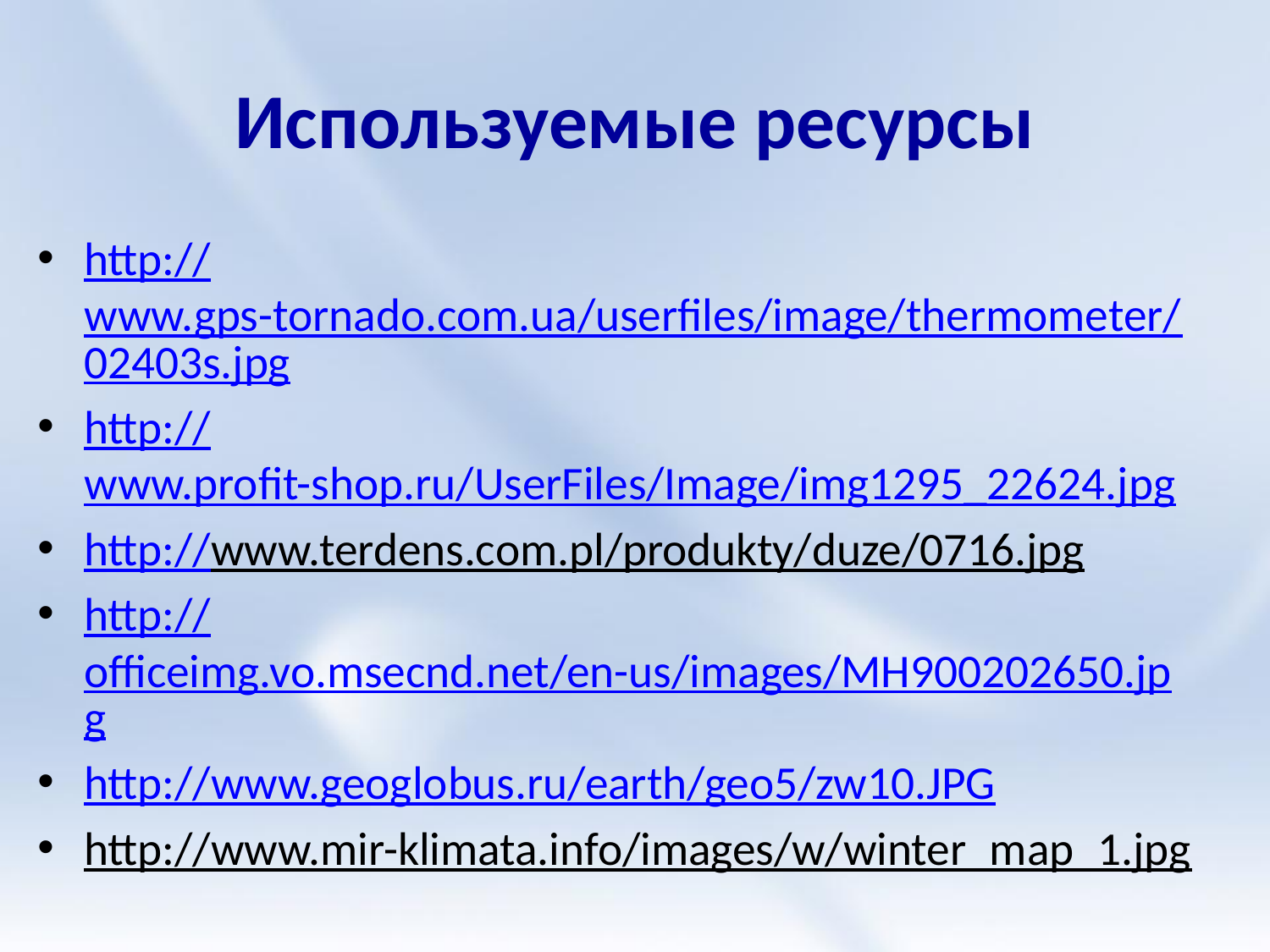

# Используемые ресурсы
http://www.gps-tornado.com.ua/userfiles/image/thermometer/02403s.jpg
http://www.profit-shop.ru/UserFiles/Image/img1295_22624.jpg
http://www.terdens.com.pl/produkty/duze/0716.jpg
http://officeimg.vo.msecnd.net/en-us/images/MH900202650.jpg
http://www.geoglobus.ru/earth/geo5/zw10.JPG
http://www.mir-klimata.info/images/w/winter_map_1.jpg